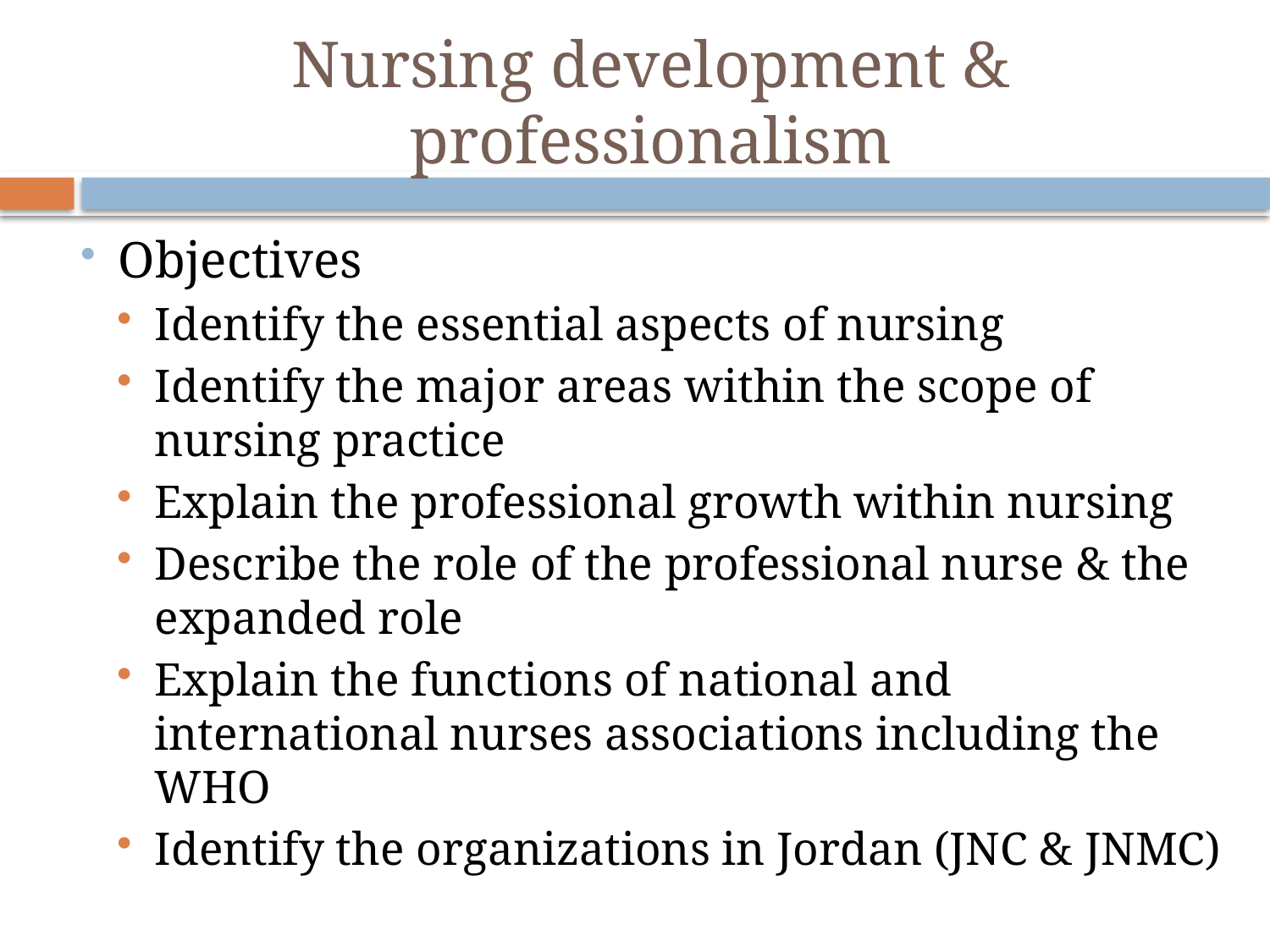

# Nursing development & professionalism
Objectives
Identify the essential aspects of nursing
Identify the major areas within the scope of nursing practice
Explain the professional growth within nursing
Describe the role of the professional nurse & the expanded role
Explain the functions of national and international nurses associations including the WHO
Identify the organizations in Jordan (JNC & JNMC)